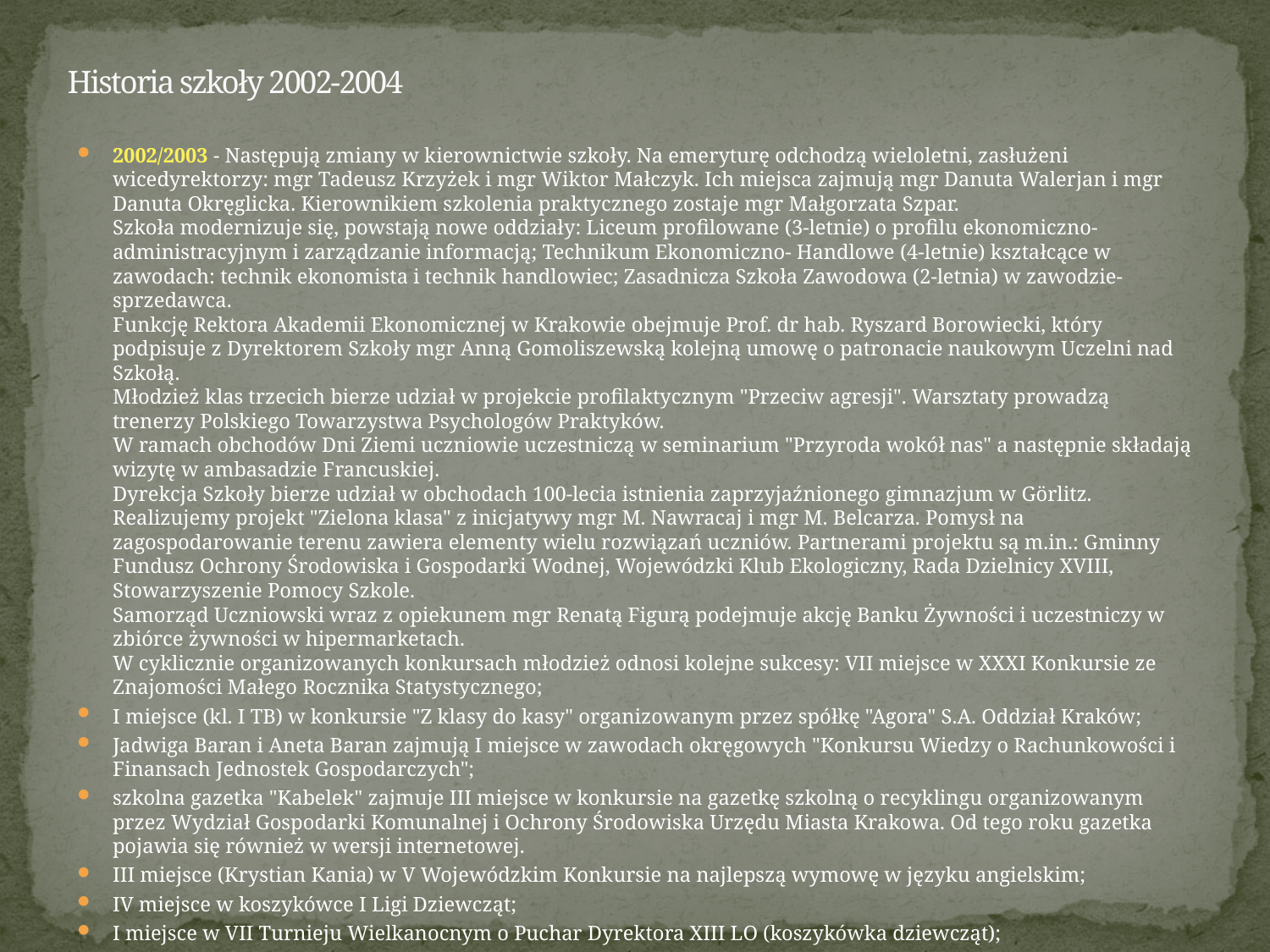

# Historia szkoły 2002-2004
2002/2003 - Następują zmiany w kierownictwie szkoły. Na emeryturę odchodzą wieloletni, zasłużeni wicedyrektorzy: mgr Tadeusz Krzyżek i mgr Wiktor Małczyk. Ich miejsca zajmują mgr Danuta Walerjan i mgr Danuta Okręglicka. Kierownikiem szkolenia praktycznego zostaje mgr Małgorzata Szpar.
Szkoła modernizuje się, powstają nowe oddziały: Liceum profilowane (3-letnie) o profilu ekonomiczno-administracyjnym i zarządzanie informacją; Technikum Ekonomiczno- Handlowe (4-letnie) kształcące w zawodach: technik ekonomista i technik handlowiec; Zasadnicza Szkoła Zawodowa (2-letnia) w zawodzie- sprzedawca.
Funkcję Rektora Akademii Ekonomicznej w Krakowie obejmuje Prof. dr hab. Ryszard Borowiecki, który podpisuje z Dyrektorem Szkoły mgr Anną Gomoliszewską kolejną umowę o patronacie naukowym Uczelni nad Szkołą.
Młodzież klas trzecich bierze udział w projekcie profilaktycznym "Przeciw agresji". Warsztaty prowadzą trenerzy Polskiego Towarzystwa Psychologów Praktyków.
W ramach obchodów Dni Ziemi uczniowie uczestniczą w seminarium "Przyroda wokół nas" a następnie składają wizytę w ambasadzie Francuskiej.
Dyrekcja Szkoły bierze udział w obchodach 100-lecia istnienia zaprzyjaźnionego gimnazjum w Görlitz.
Realizujemy projekt "Zielona klasa" z inicjatywy mgr M. Nawracaj i mgr M. Belcarza. Pomysł na zagospodarowanie terenu zawiera elementy wielu rozwiązań uczniów. Partnerami projektu są m.in.: Gminny Fundusz Ochrony Środowiska i Gospodarki Wodnej, Wojewódzki Klub Ekologiczny, Rada Dzielnicy XVIII, Stowarzyszenie Pomocy Szkole.
Samorząd Uczniowski wraz z opiekunem mgr Renatą Figurą podejmuje akcję Banku Żywności i uczestniczy w zbiórce żywności w hipermarketach.
W cyklicznie organizowanych konkursach młodzież odnosi kolejne sukcesy: VII miejsce w XXXI Konkursie ze Znajomości Małego Rocznika Statystycznego;
I miejsce (kl. I TB) w konkursie "Z klasy do kasy" organizowanym przez spółkę "Agora" S.A. Oddział Kraków;
Jadwiga Baran i Aneta Baran zajmują I miejsce w zawodach okręgowych "Konkursu Wiedzy o Rachunkowości i Finansach Jednostek Gospodarczych";
szkolna gazetka "Kabelek" zajmuje III miejsce w konkursie na gazetkę szkolną o recyklingu organizowanym przez Wydział Gospodarki Komunalnej i Ochrony Środowiska Urzędu Miasta Krakowa. Od tego roku gazetka pojawia się również w wersji internetowej.
III miejsce (Krystian Kania) w V Wojewódzkim Konkursie na najlepszą wymowę w języku angielskim;
IV miejsce w koszykówce I Ligi Dziewcząt;
I miejsce w VII Turnieju Wielkanocnym o Puchar Dyrektora XIII LO (koszykówka dziewcząt);
IV miejsce w Memoriale W. Obuchowicza (siatkówka dziewcząt)..